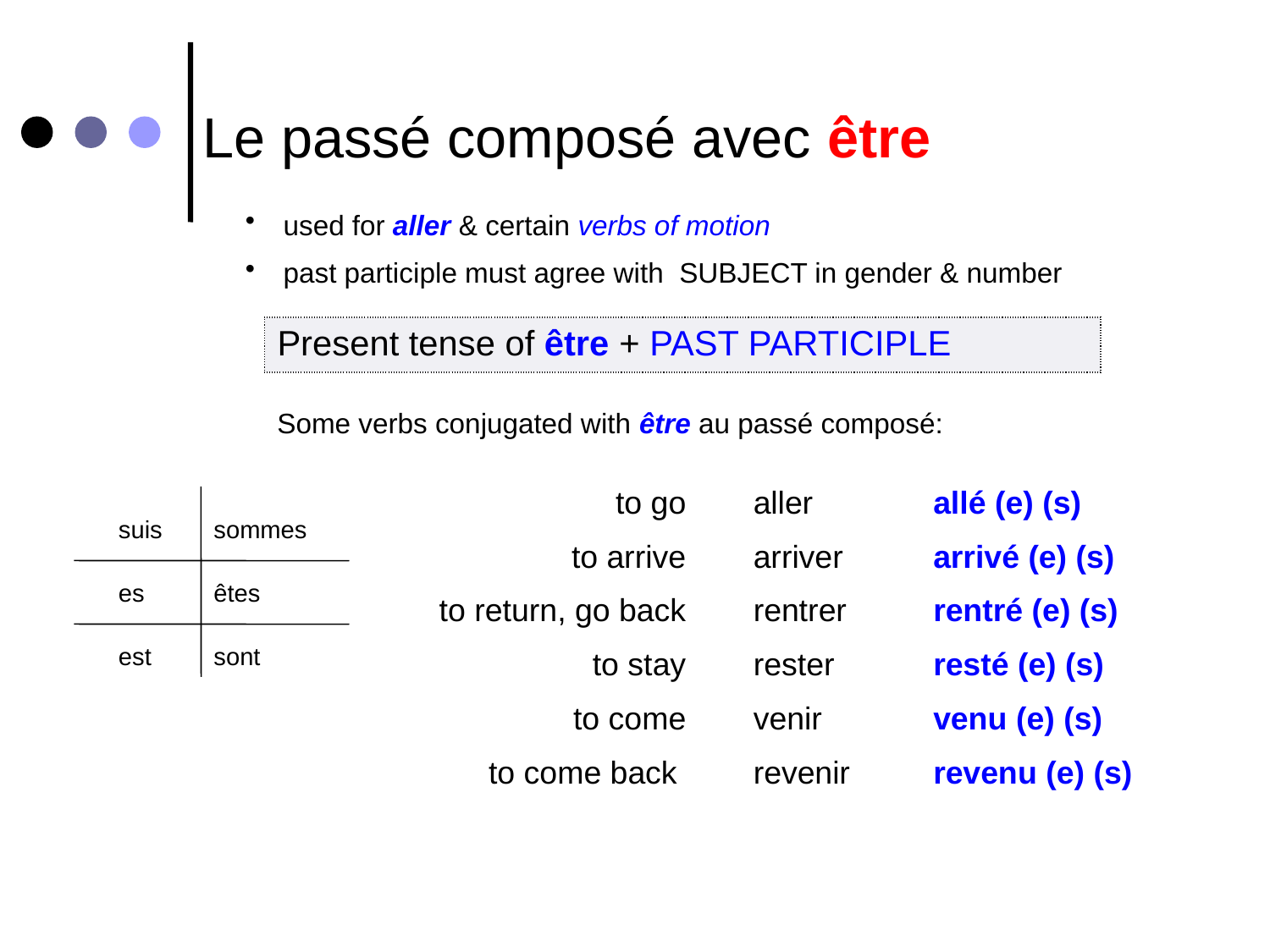

Le passé composé avec être
 used for aller & certain verbs of motion
 past participle must agree with  SUBJECT in gender & number
| Present tense of être + PAST PARTICIPLE |
| --- |
Some verbs conjugated with être au passé composé:

to go
to arrive
to return, go back
to stay
to come
to come back
aller
arriver
rentrer
rester
venir
revenir
allé (e) (s)
arrivé (e) (s)
rentré (e) (s)
resté (e) (s)
venu (e) (s)
revenu (e) (s)

suis
sommes

es
êtes
est
sont